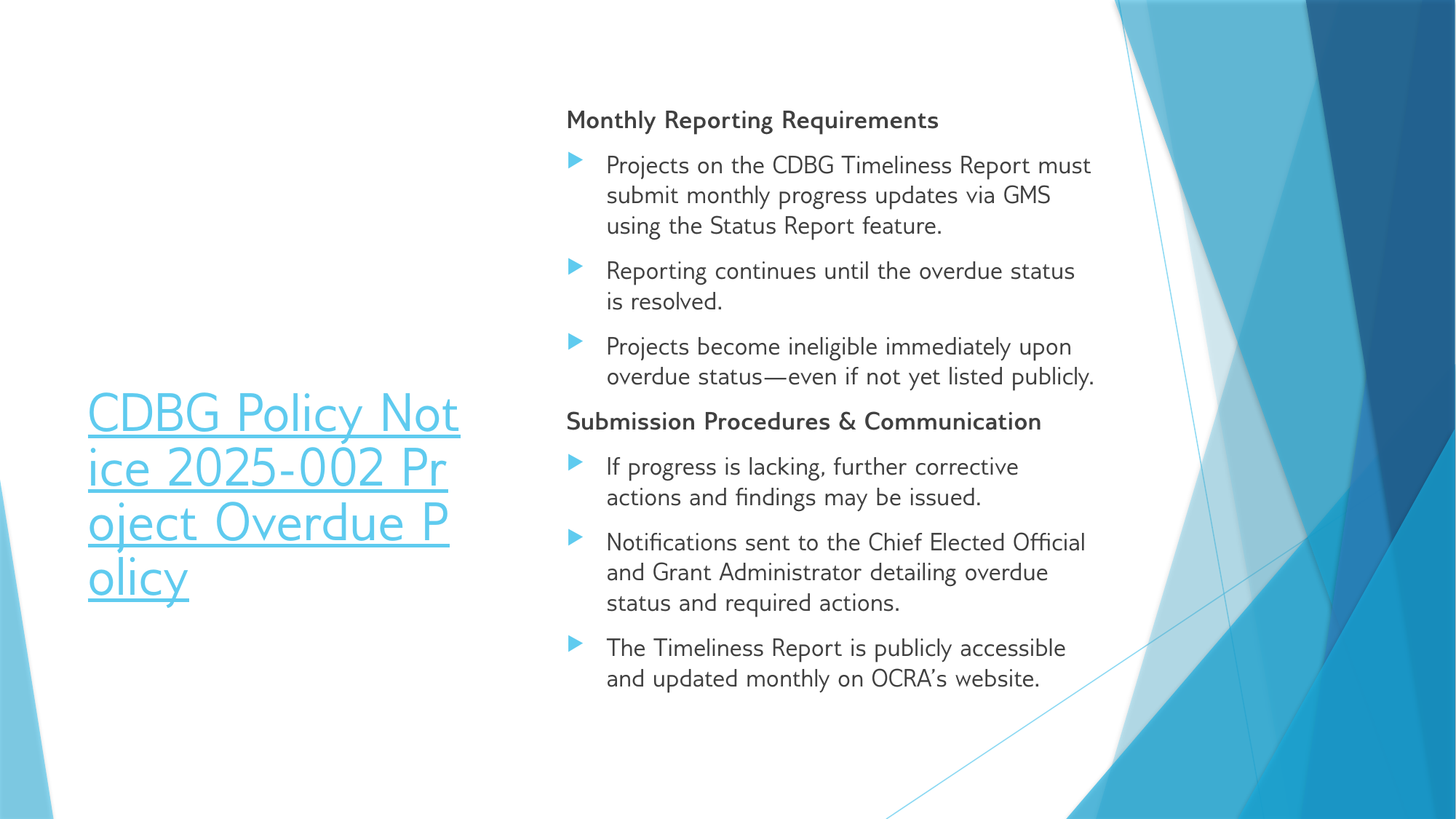

# CDBG Policy Notice 2025-002 Project Overdue Policy
Monthly Reporting Requirements
Projects on the CDBG Timeliness Report must submit monthly progress updates via GMS using the Status Report feature.
Reporting continues until the overdue status is resolved.
Projects become ineligible immediately upon overdue status—even if not yet listed publicly.
Submission Procedures & Communication
If progress is lacking, further corrective actions and findings may be issued.
Notifications sent to the Chief Elected Official and Grant Administrator detailing overdue status and required actions.
The Timeliness Report is publicly accessible and updated monthly on OCRA’s website.